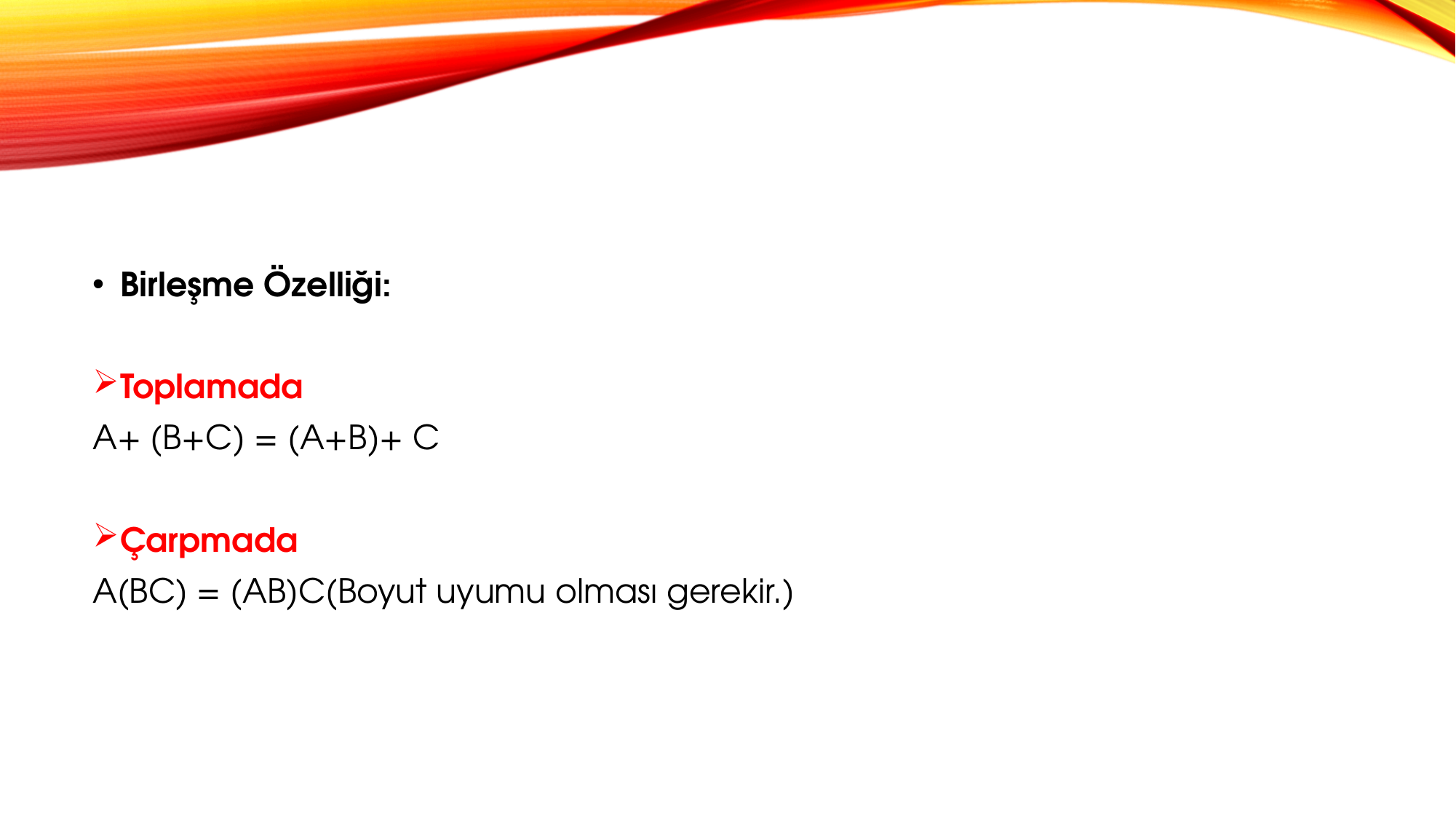

Birleşme Özelliği:

Toplamada
A+ (B+C) = (A+B)+ C

Çarpmada
A(BC) = (AB)C(Boyut uyumu olması gerekir.)